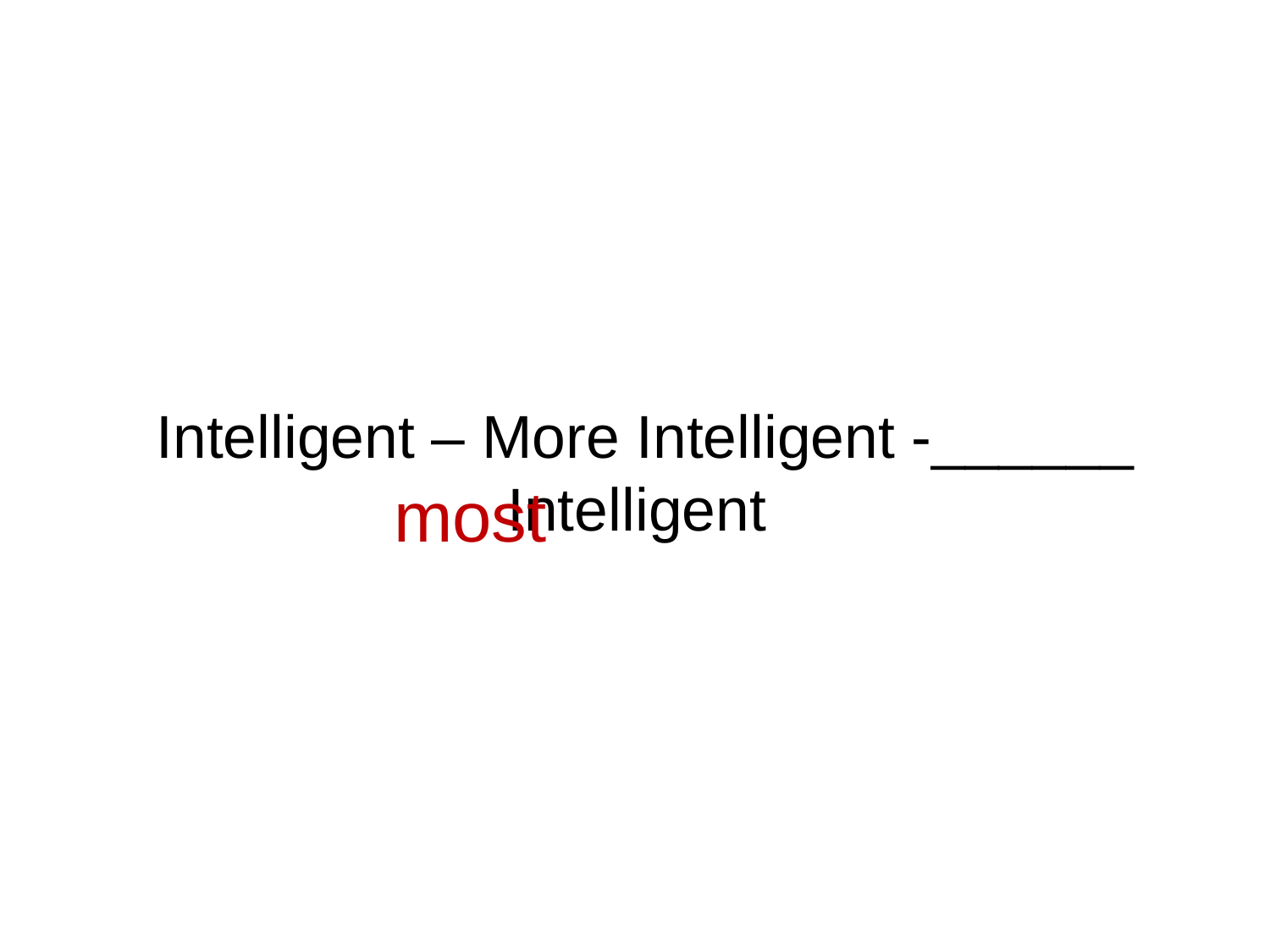

# Intelligent – More Intelligent -______ Intelligent
most